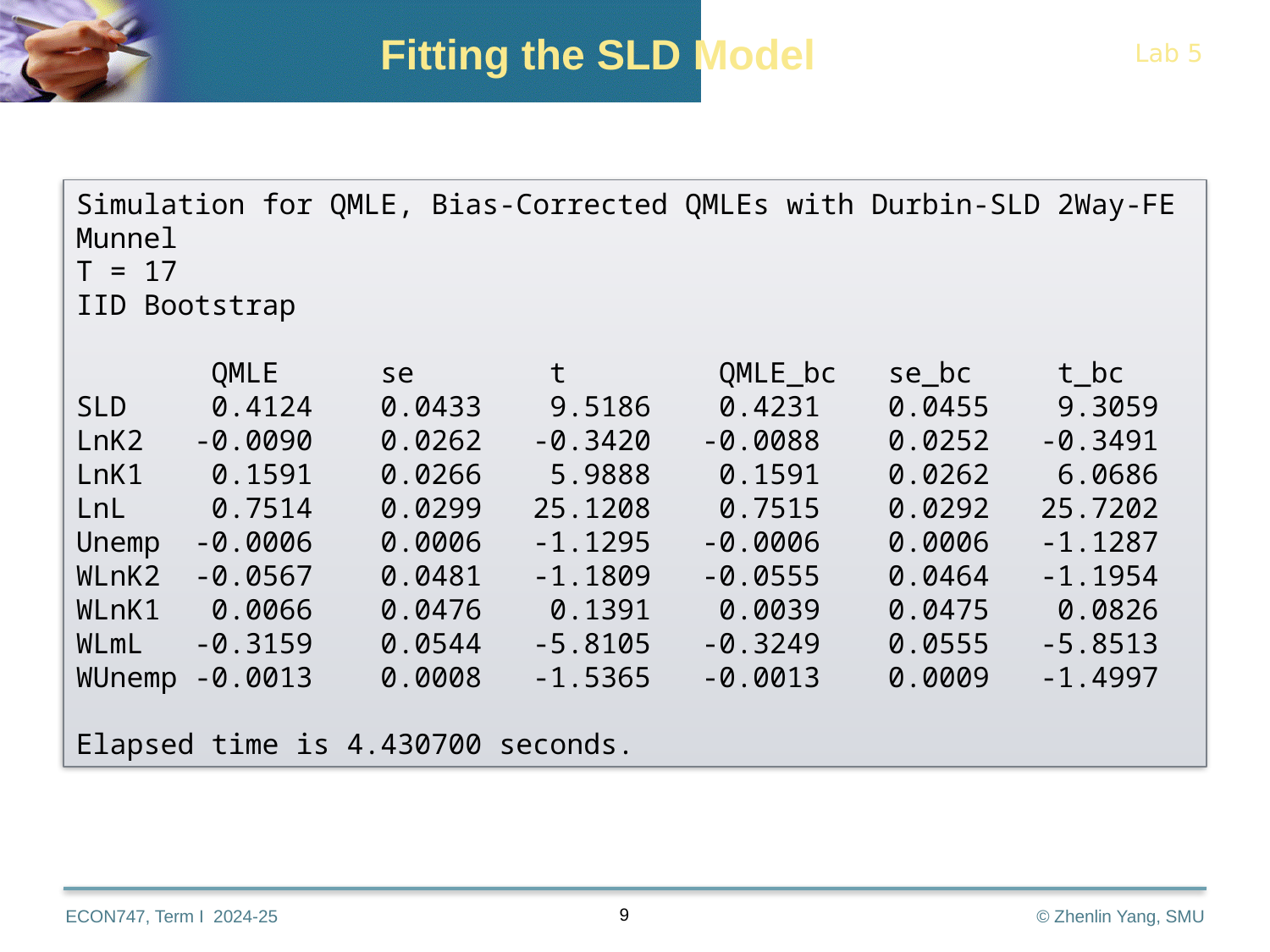

Fitting the SLD Model
Simulation for QMLE, Bias-Corrected QMLEs with Durbin-SLD 2Way-FE
Munnel
T = 17
IID Bootstrap

        QMLE      se        t         QMLE_bc   se_bc     t_bc
SLD     0.4124    0.0433    9.5186    0.4231    0.0455    9.3059
LnK2   -0.0090    0.0262   -0.3420   -0.0088    0.0252   -0.3491
LnK1    0.1591    0.0266    5.9888    0.1591    0.0262    6.0686
LnL     0.7514    0.0299   25.1208    0.7515    0.0292   25.7202
Unemp  -0.0006    0.0006   -1.1295   -0.0006    0.0006   -1.1287
WLnK2  -0.0567    0.0481   -1.1809   -0.0555    0.0464   -1.1954
WLnK1   0.0066    0.0476    0.1391    0.0039    0.0475    0.0826
WLmL   -0.3159    0.0544   -5.8105   -0.3249    0.0555   -5.8513
WUnemp -0.0013    0.0008   -1.5365   -0.0013    0.0009   -1.4997

Elapsed time is 4.430700 seconds.
9